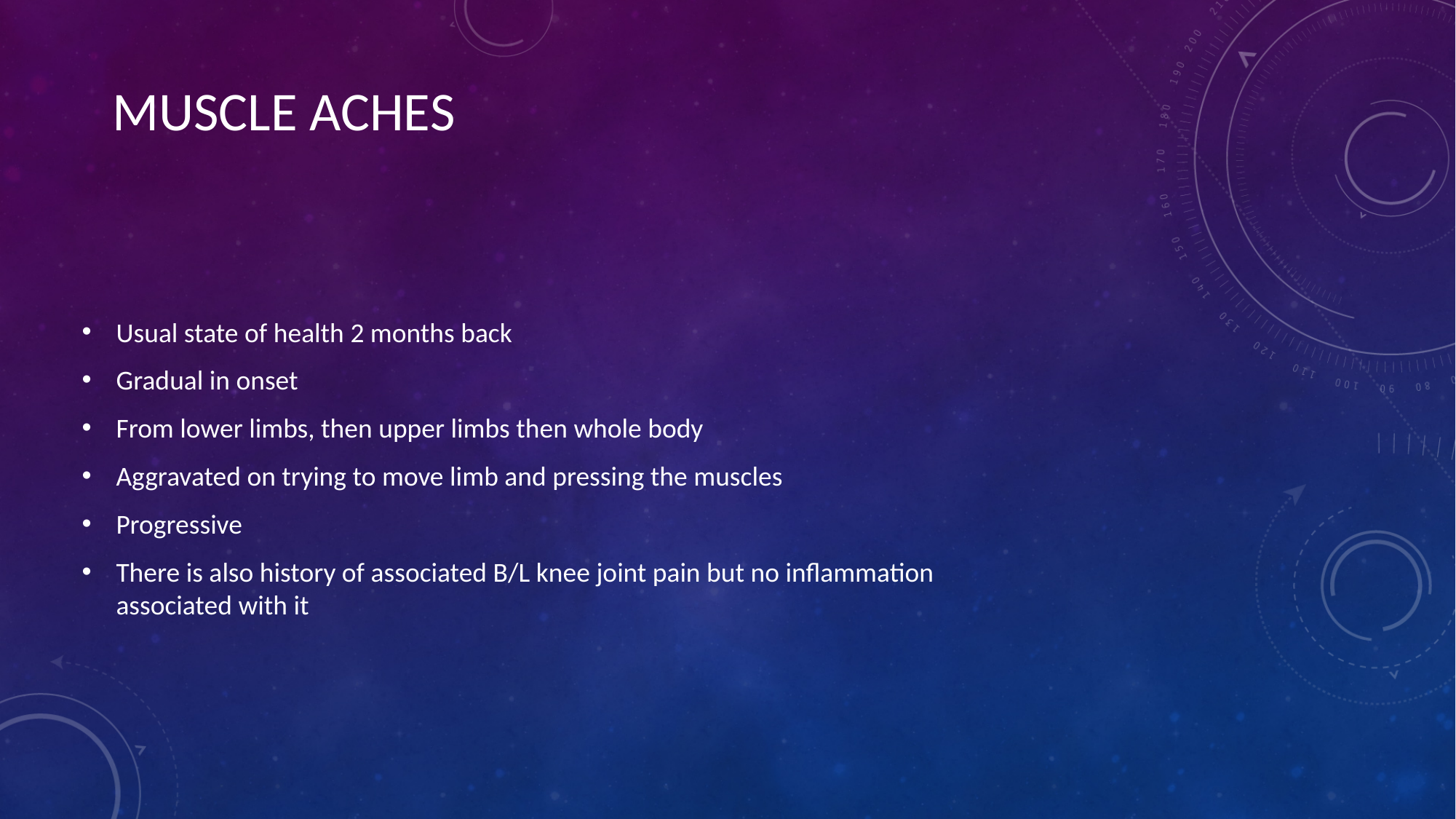

# Muscle aches
Usual state of health 2 months back
Gradual in onset
From lower limbs, then upper limbs then whole body
Aggravated on trying to move limb and pressing the muscles
Progressive
There is also history of associated B/L knee joint pain but no inflammation associated with it